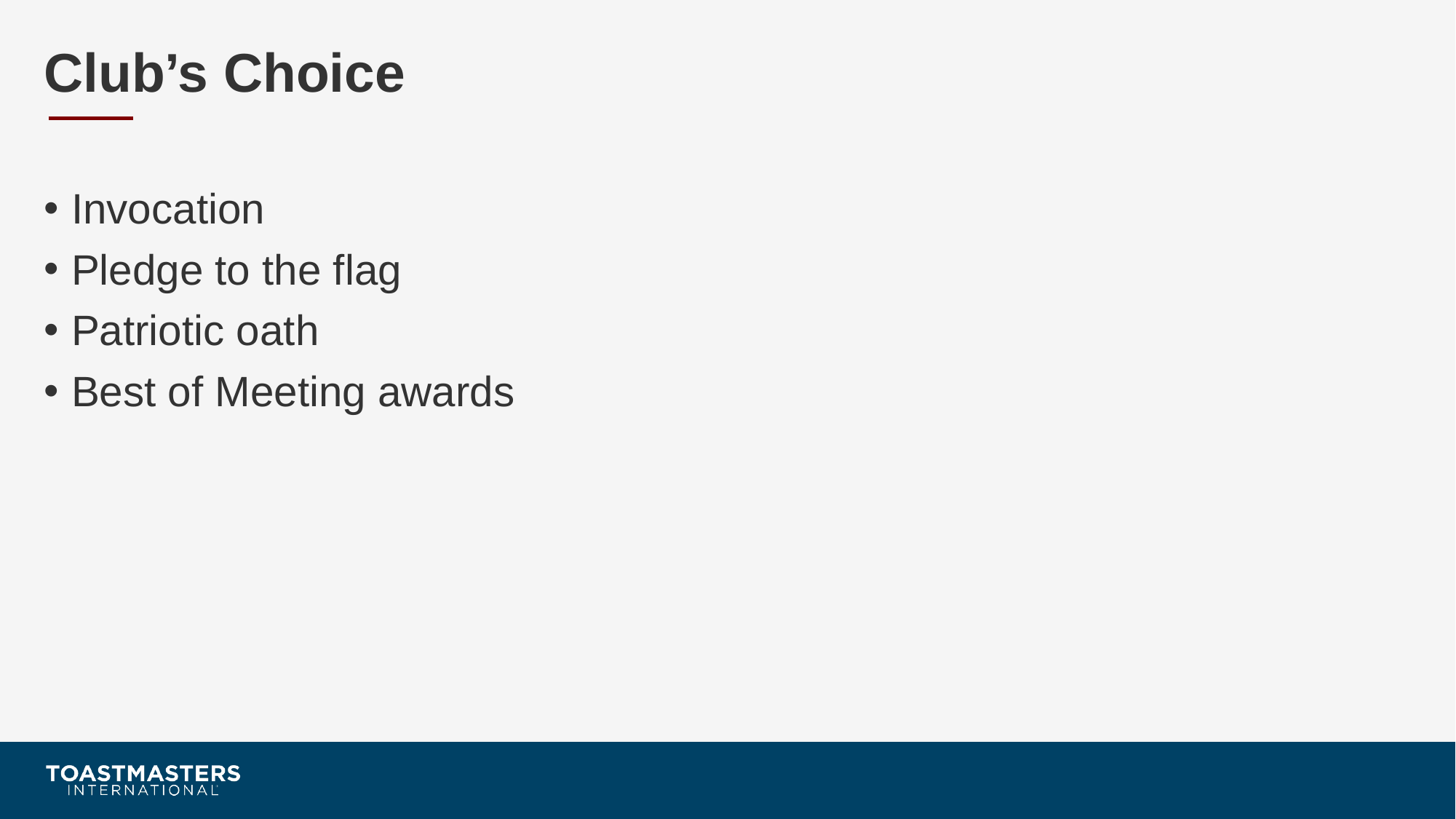

# Club’s Choice
Invocation
Pledge to the flag
Patriotic oath
Best of Meeting awards